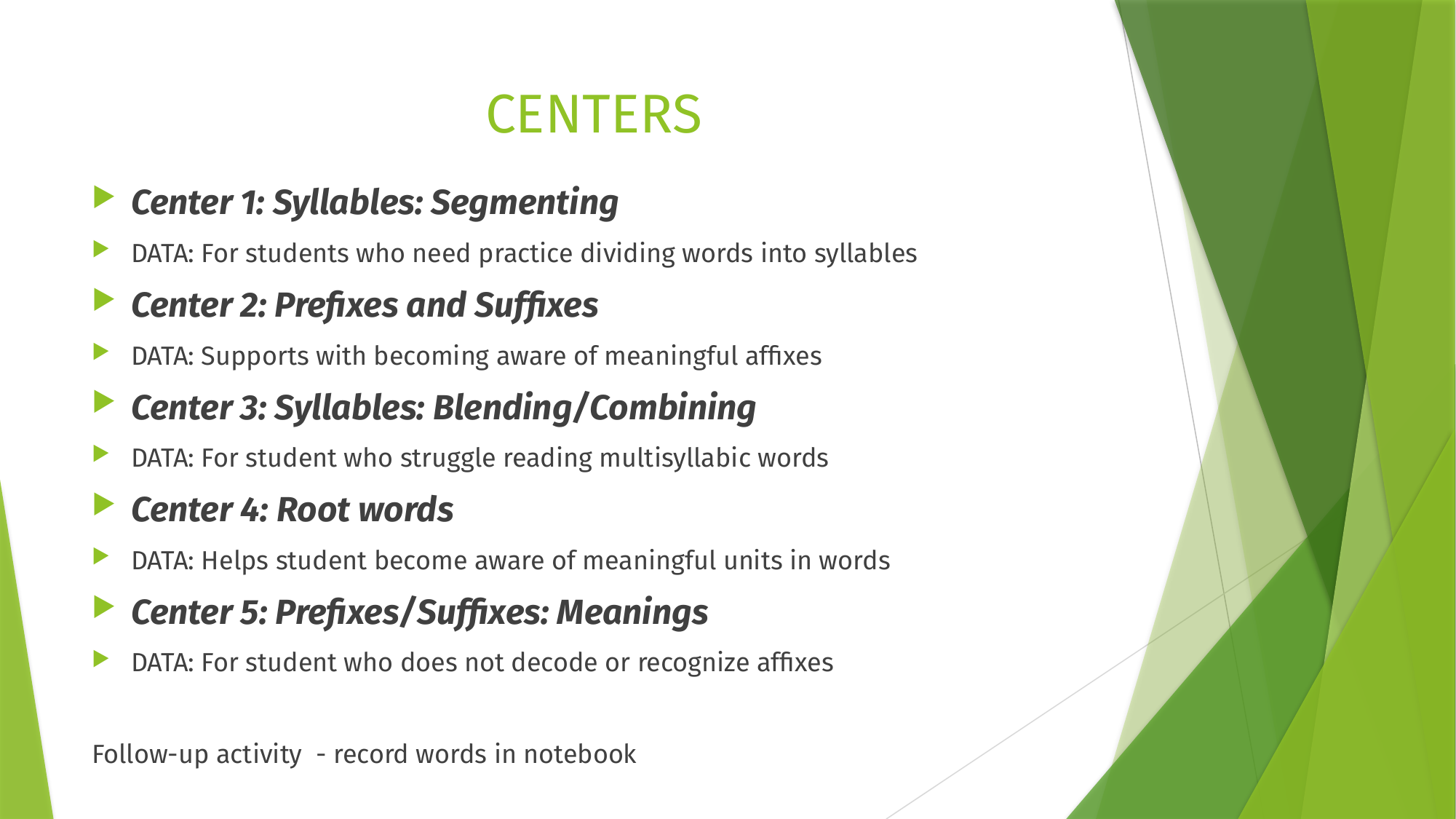

# CENTERS
Center 1: Syllables: Segmenting
DATA: For students who need practice dividing words into syllables
Center 2: Prefixes and Suffixes
DATA: Supports with becoming aware of meaningful affixes
Center 3: Syllables: Blending/Combining
DATA: For student who struggle reading multisyllabic words
Center 4: Root words
DATA: Helps student become aware of meaningful units in words
Center 5: Prefixes/Suffixes: Meanings
DATA: For student who does not decode or recognize affixes

Follow-up activity  - record words in notebook